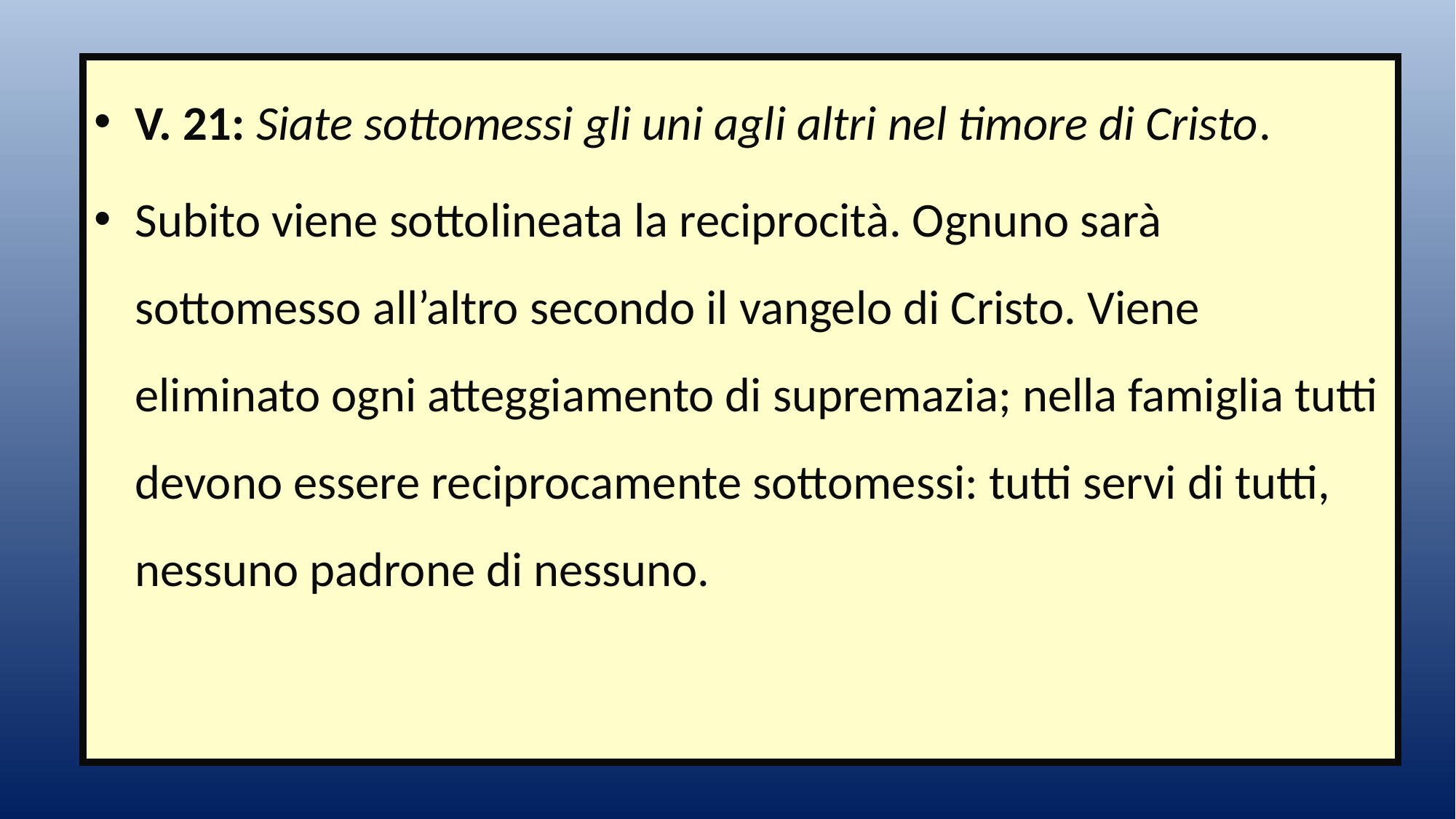

V. 21: Siate sottomessi gli uni agli altri nel timore di Cristo.
Subito viene sottolineata la reciprocità. Ognuno sarà sottomesso all’altro secondo il vangelo di Cristo. Viene eliminato ogni atteggiamento di supremazia; nella famiglia tutti devono essere reciprocamente sottomessi: tutti servi di tutti, nessuno padrone di nessuno.